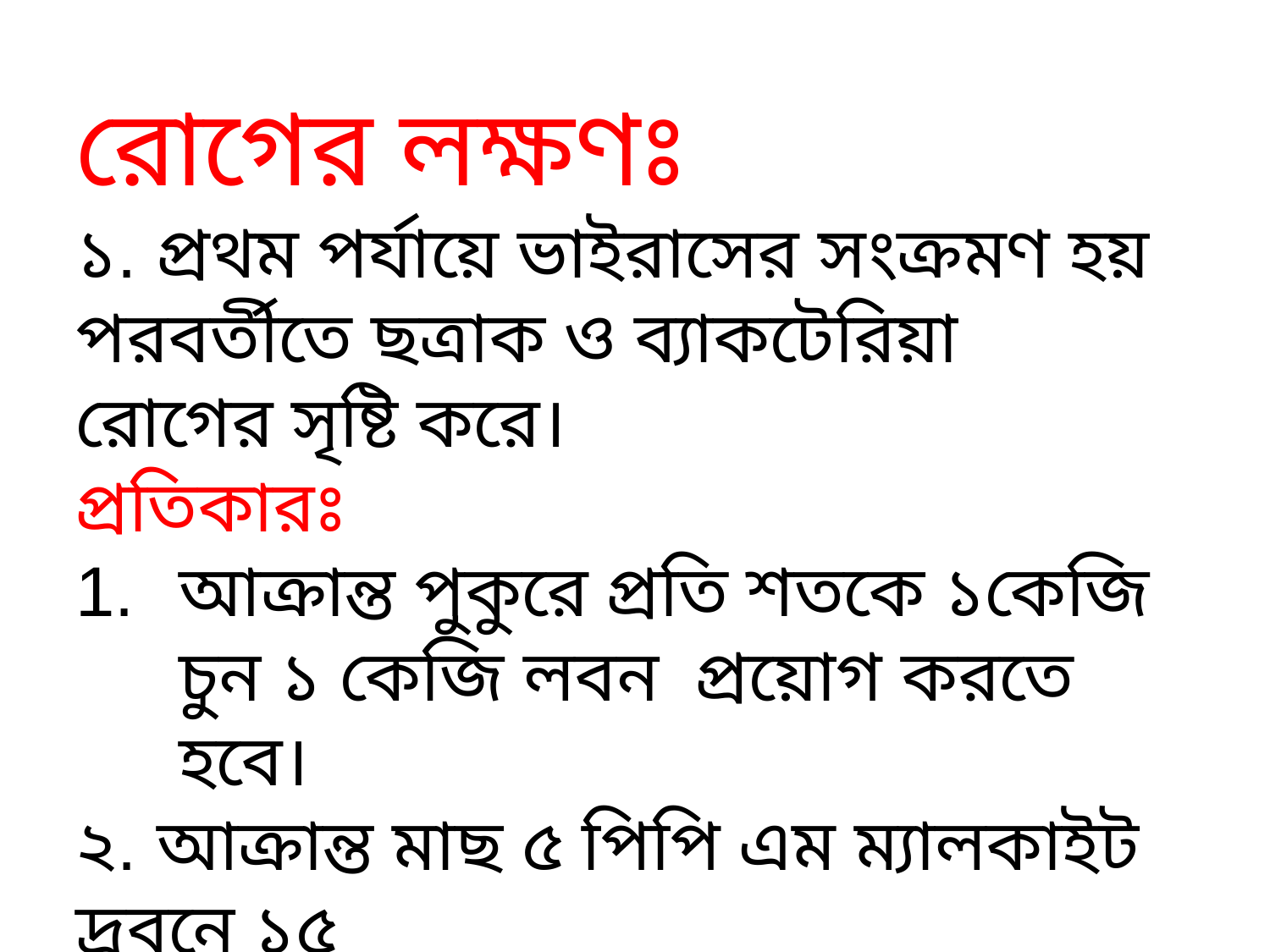

রোগের লক্ষণঃ
১. প্রথম পর্যায়ে ভাইরাসের সংক্রমণ হয় পরবর্তীতে ছত্রাক ও ব্যাকটেরিয়া রোগের সৃষ্টি করে।
প্রতিকারঃ
আক্রান্ত পুকুরে প্রতি শতকে ১কেজি চুন ১ কেজি লবন  প্রয়োগ করতে হবে।
২. আক্রান্ত মাছ ৫ পিপি এম ম্যালকাইট দ্রবনে ১৫
    মিনিট ডুবিয়ে পুকুরে ছেড়ে দিতে হয়।